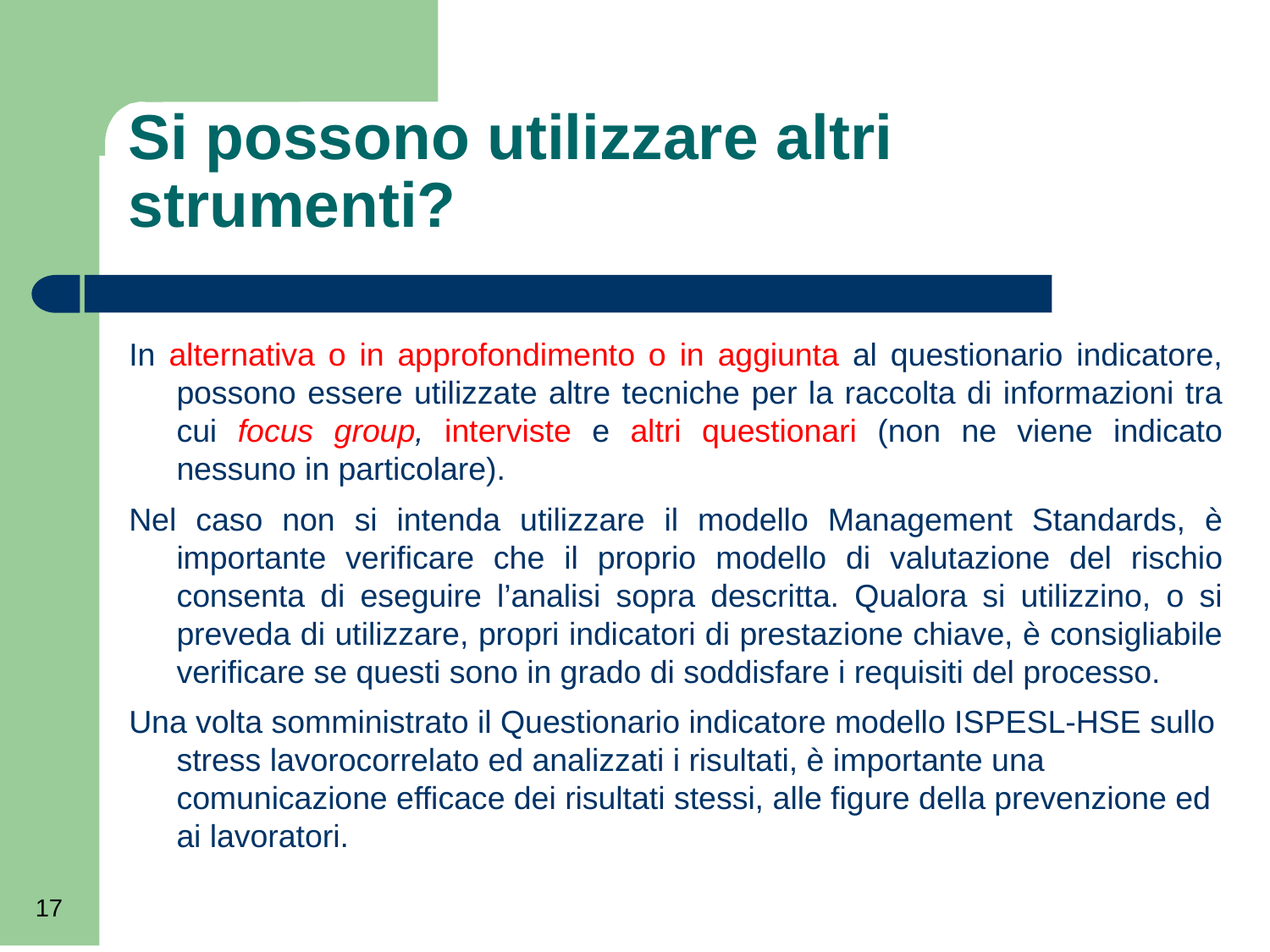

# Si possono utilizzare altri strumenti?
In alternativa o in approfondimento o in aggiunta al questionario indicatore, possono essere utilizzate altre tecniche per la raccolta di informazioni tra cui focus group, interviste e altri questionari (non ne viene indicato nessuno in particolare).
Nel caso non si intenda utilizzare il modello Management Standards, è importante verificare che il proprio modello di valutazione del rischio consenta di eseguire l’analisi sopra descritta. Qualora si utilizzino, o si preveda di utilizzare, propri indicatori di prestazione chiave, è consigliabile verificare se questi sono in grado di soddisfare i requisiti del processo.
Una volta somministrato il Questionario indicatore modello ISPESL-HSE sullo stress lavorocorrelato ed analizzati i risultati, è importante una comunicazione efficace dei risultati stessi, alle figure della prevenzione ed ai lavoratori.

17